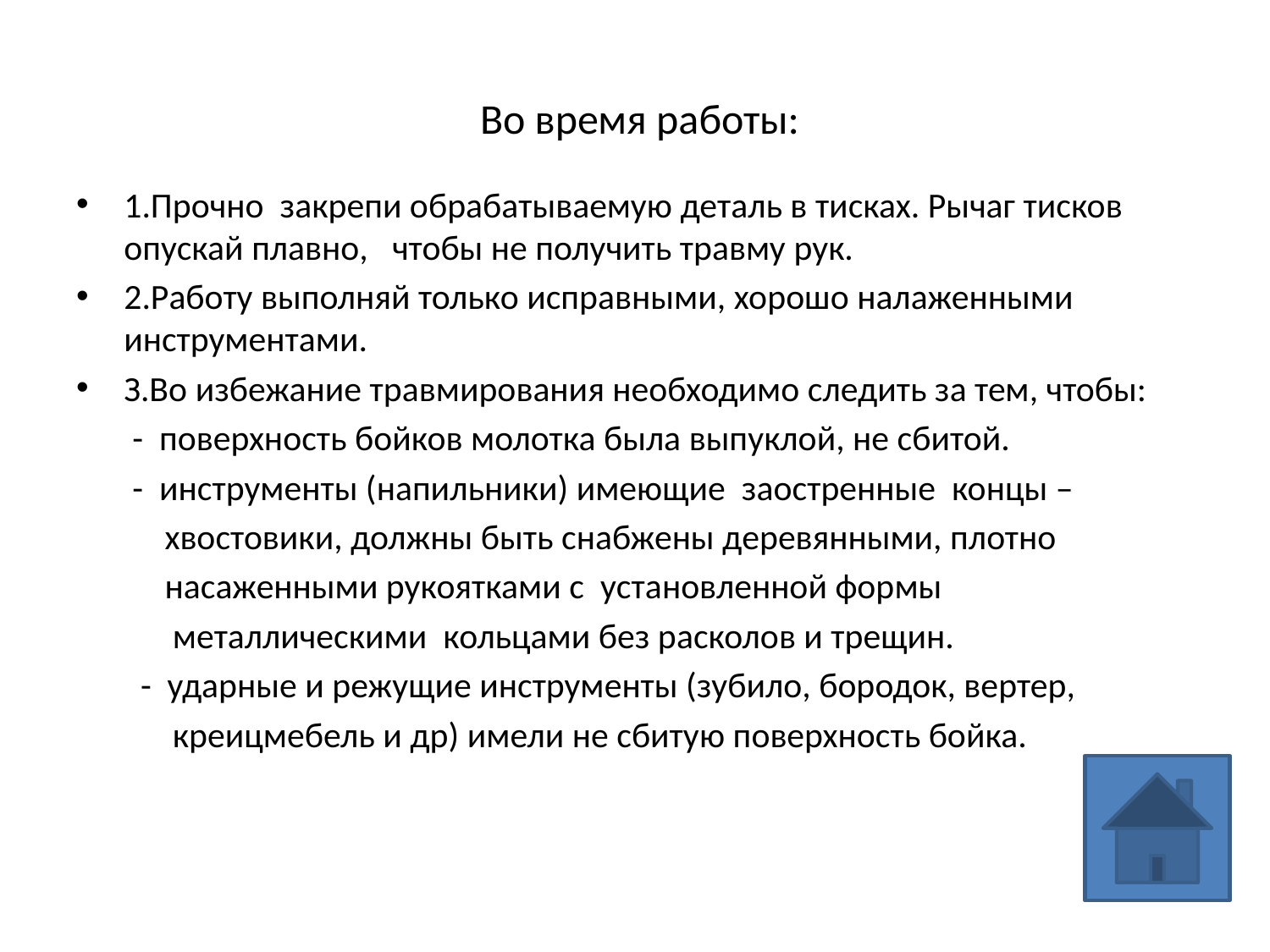

# Во время работы:
1.Прочно  закрепи обрабатываемую деталь в тисках. Рычаг тисков опускай плавно,   чтобы не получить травму рук.
2.Работу выполняй только исправными, хорошо налаженными инструментами.
З.Во избежание травмирования необходимо следить за тем, чтобы:
       -  поверхность бойков молотка была выпуклой, не сбитой.
       -  инструменты (напильники) имеющие  заостренные  концы –
           хвостовики, должны быть снабжены деревянными, плотно
           насаженными рукоятками с  уста­новленной формы
            металлическими  кольцами без расколов и трещин.
        -  ударные и режущие инструменты (зубило, бородок, вертер,
            креицмебель и др) имели не сбитую поверхность бойка.